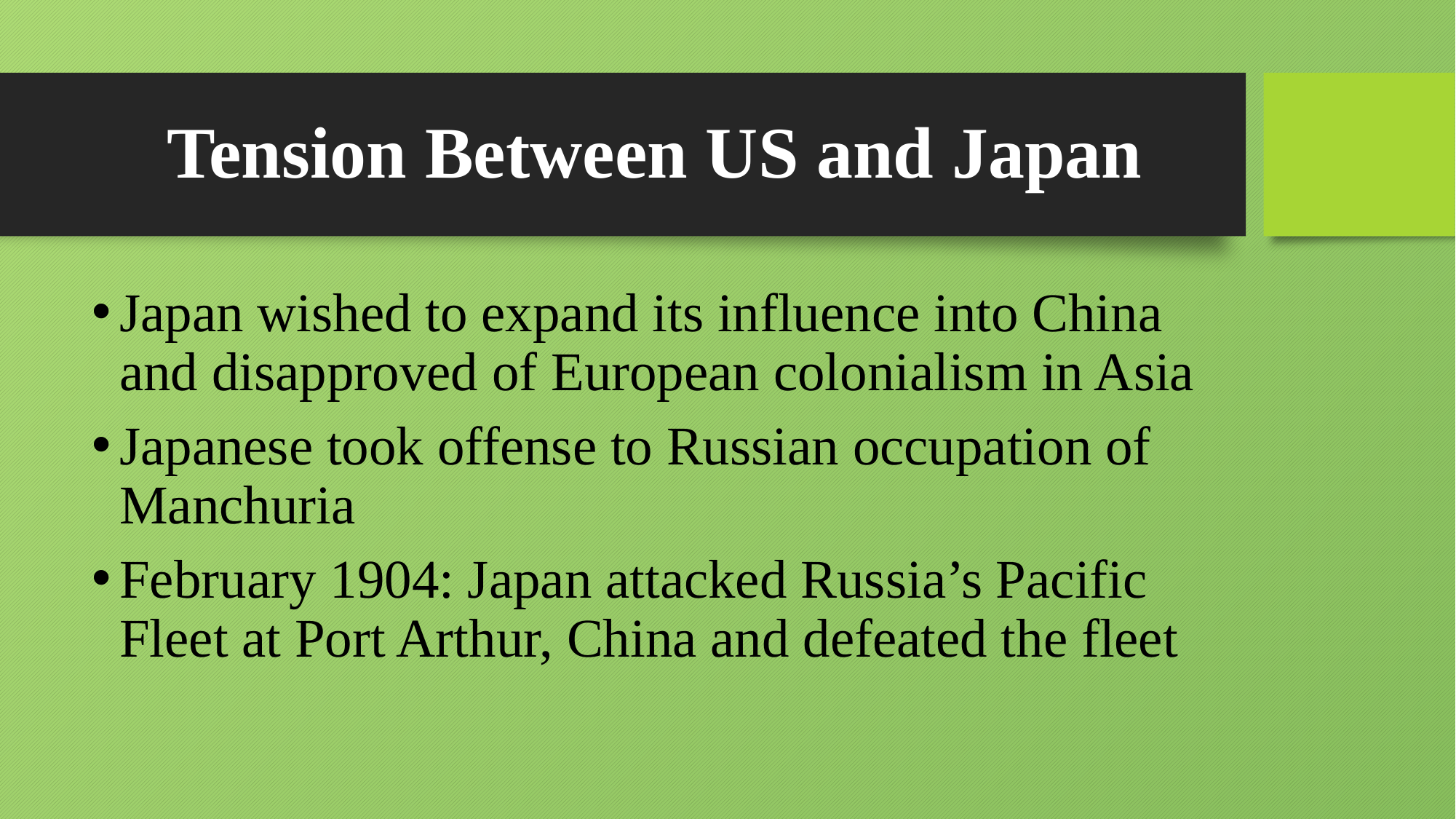

# Tension Between US and Japan
Japan wished to expand its influence into China and disapproved of European colonialism in Asia
Japanese took offense to Russian occupation of Manchuria
February 1904: Japan attacked Russia’s Pacific Fleet at Port Arthur, China and defeated the fleet